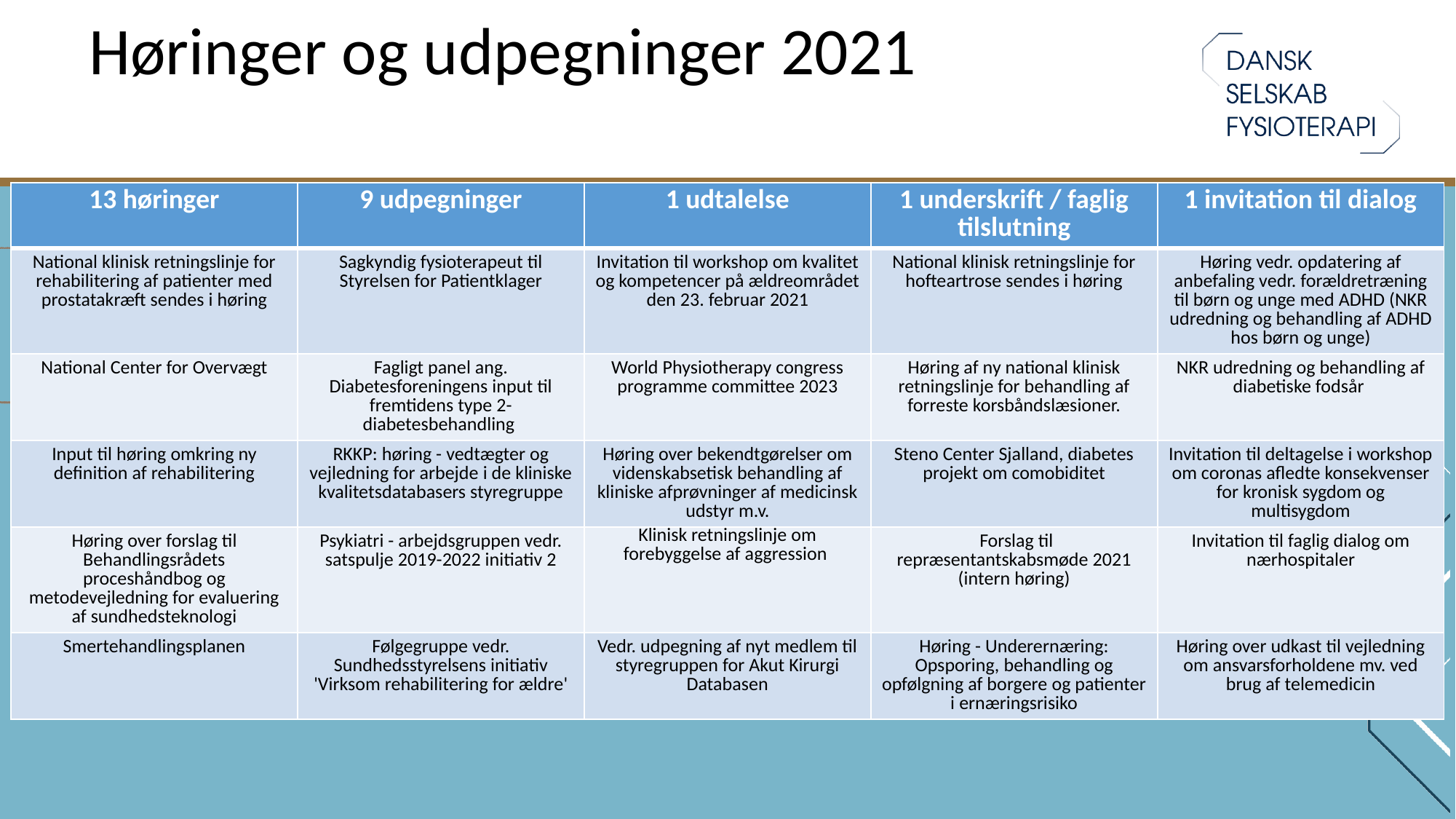

# Høringer og udpegninger 2021
| 13 høringer | 9 udpegninger | 1 udtalelse | 1 underskrift / faglig tilslutning | 1 invitation til dialog |
| --- | --- | --- | --- | --- |
| National klinisk retningslinje for rehabilitering af patienter med prostatakræft sendes i høring | Sagkyndig fysioterapeut til Styrelsen for Patientklager | Invitation til workshop om kvalitet og kompetencer på ældreområdet den 23. februar 2021 | National klinisk retningslinje for hofteartrose sendes i høring | Høring vedr. opdatering af anbefaling vedr. forældretræning til børn og unge med ADHD (NKR udredning og behandling af ADHD hos børn og unge) |
| National Center for Overvægt | Fagligt panel ang. Diabetesforeningens input til fremtidens type 2-diabetesbehandling | World Physiotherapy congress programme committee 2023 | Høring af ny national klinisk retningslinje for behandling af forreste korsbåndslæsioner. | NKR udredning og behandling af diabetiske fodsår |
| Input til høring omkring ny definition af rehabilitering | RKKP: høring - vedtægter og vejledning for arbejde i de kliniske kvalitetsdatabasers styregruppe | Høring over bekendtgørelser om videnskabsetisk behandling af kliniske afprøvninger af medicinsk udstyr m.v. | Steno Center Sjalland, diabetes projekt om comobiditet | Invitation til deltagelse i workshop om coronas afledte konsekvenser for kronisk sygdom og multisygdom |
| Høring over forslag til Behandlingsrådets proceshåndbog og metodevejledning for evaluering af sundhedsteknologi | Psykiatri - arbejdsgruppen vedr. satspulje 2019-2022 initiativ 2 | Klinisk retningslinje om forebyggelse af aggression | Forslag til repræsentantskabsmøde 2021 (intern høring) | Invitation til faglig dialog om nærhospitaler |
| Smertehandlingsplanen | Følgegruppe vedr. Sundhedsstyrelsens initiativ 'Virksom rehabilitering for ældre' | Vedr. udpegning af nyt medlem til styregruppen for Akut Kirurgi Databasen | Høring - Underernæring: Opsporing, behandling og opfølgning af borgere og patienter i ernæringsrisiko | Høring over udkast til vejledning om ansvarsforholdene mv. ved brug af telemedicin |